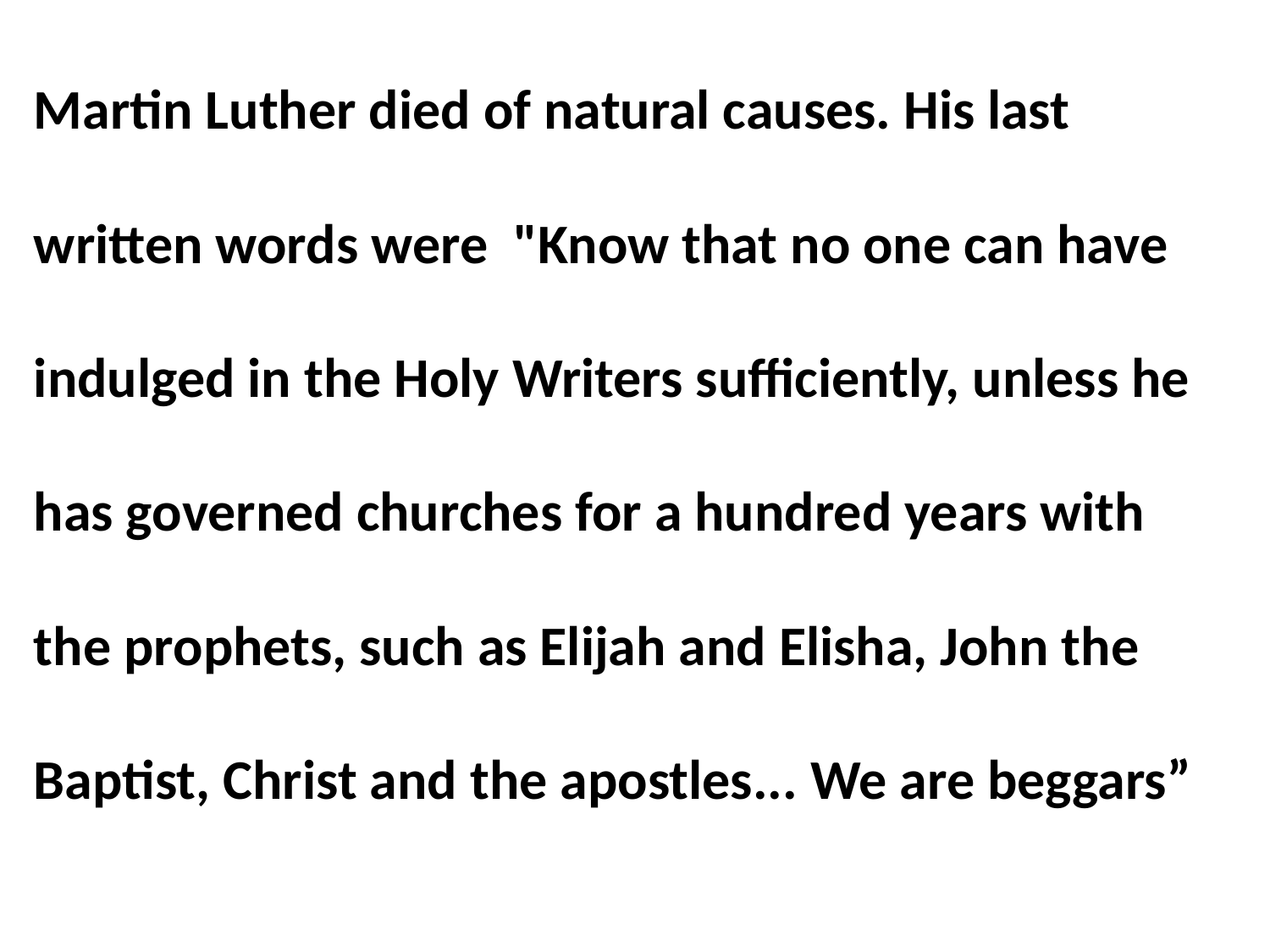

Martin Luther died of natural causes. His last written words were  "Know that no one can have indulged in the Holy Writers sufficiently, unless he has governed churches for a hundred years with the prophets, such as Elijah and Elisha, John the Baptist, Christ and the apostles... We are beggars”
#